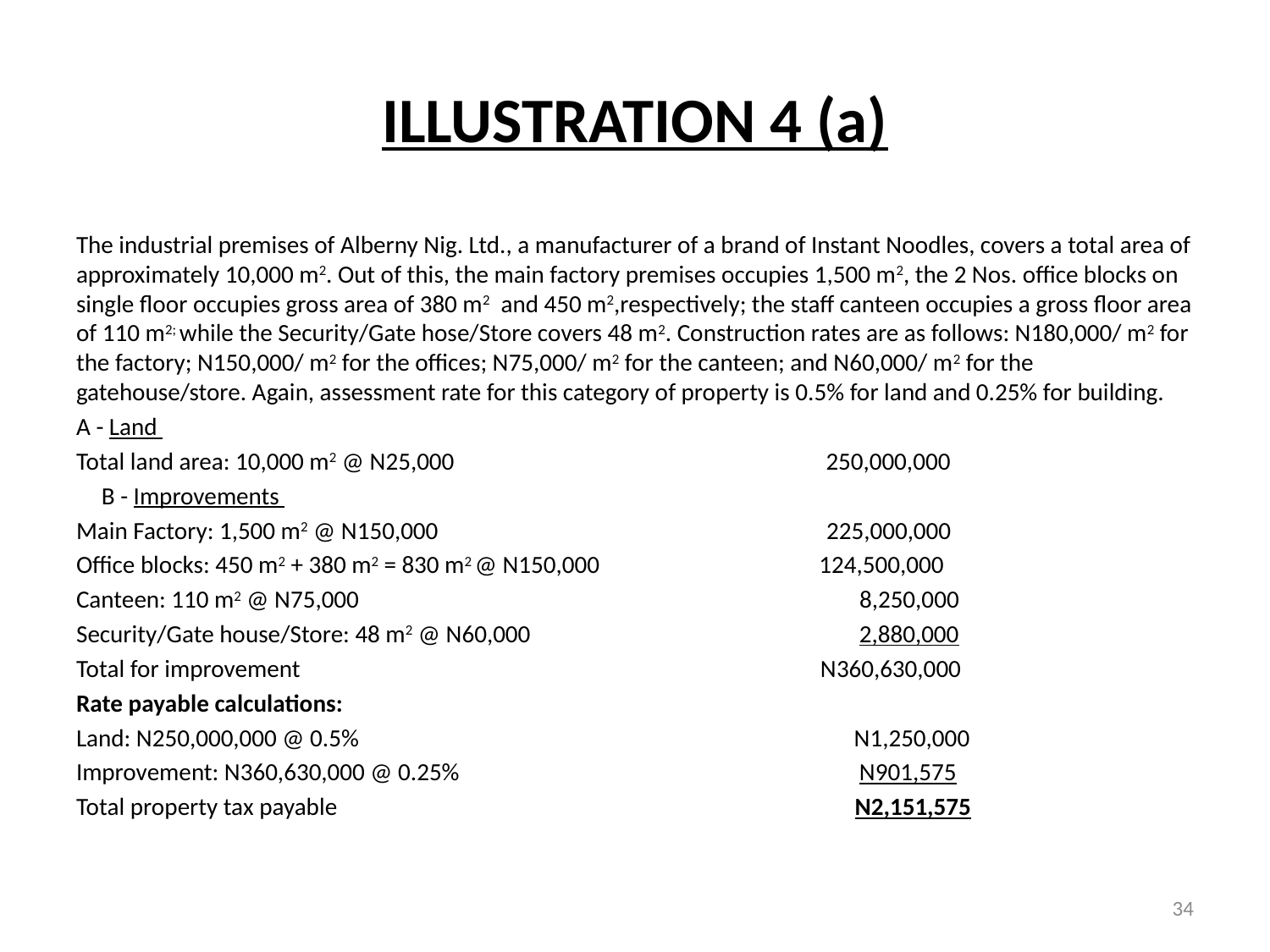

# ILLUSTRATION 4 (a)
The industrial premises of Alberny Nig. Ltd., a manufacturer of a brand of Instant Noodles, covers a total area of approximately 10,000 m2. Out of this, the main factory premises occupies 1,500 m2, the 2 Nos. office blocks on single floor occupies gross area of 380 m2  and 450 m2,respectively; the staff canteen occupies a gross floor area of 110 m2; while the Security/Gate hose/Store covers 48 m2. Construction rates are as follows: N180,000/ m2 for the factory; N150,000/ m2 for the offices; N75,000/ m2 for the canteen; and N60,000/ m2 for the gatehouse/store. Again, assessment rate for this category of property is 0.5% for land and 0.25% for building.
A - Land
Total land area: 10,000 m2 @ N25,000      	                                            250,000,000
     B - Improvements
Main Factory: 1,500 m2 @ N150,000 			                     225,000,000
Office blocks: 450 m2 + 380 m2 = 830 m2 @ N150,000                                        124,500,000
Canteen: 110 m2 @ N75,000			                           8,250,000
Security/Gate house/Store: 48 m2 @ N60,000	                                                  2,880,000
Total for improvement			                                           N360,630,000
Rate payable calculations:
Land: N250,000,000 @ 0.5%                          		                          N1,250,000
Improvement: N360,630,000 @ 0.25%	                                                  N901,575
Total property tax payable                                                                                              N2,151,575

34